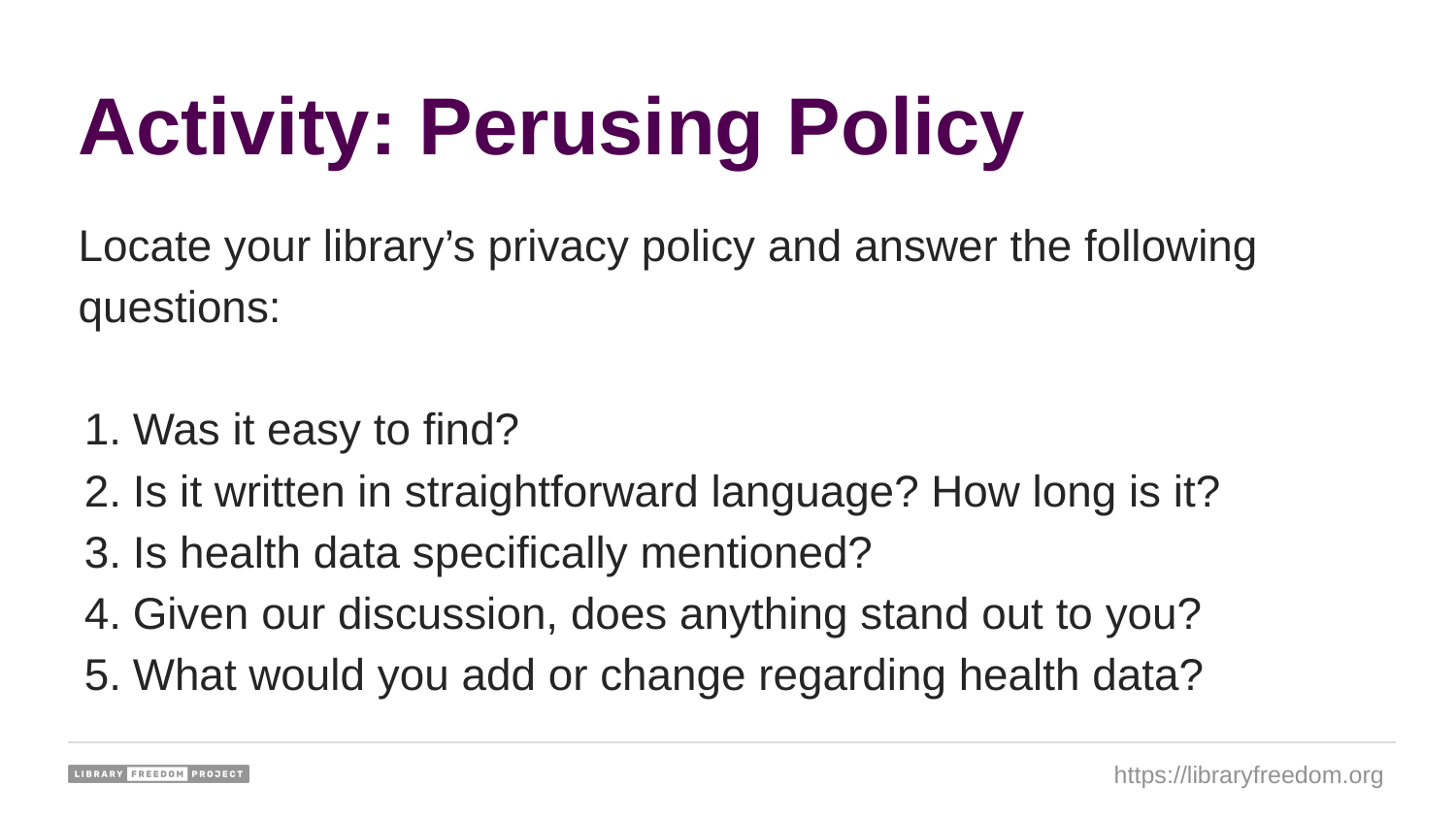

# Activity: Perusing Policy
Locate your library’s privacy policy and answer the following questions:

Was it easy to find?
Is it written in straightforward language? How long is it?
Is health data specifically mentioned?
Given our discussion, does anything stand out to you?
What would you add or change regarding health data?